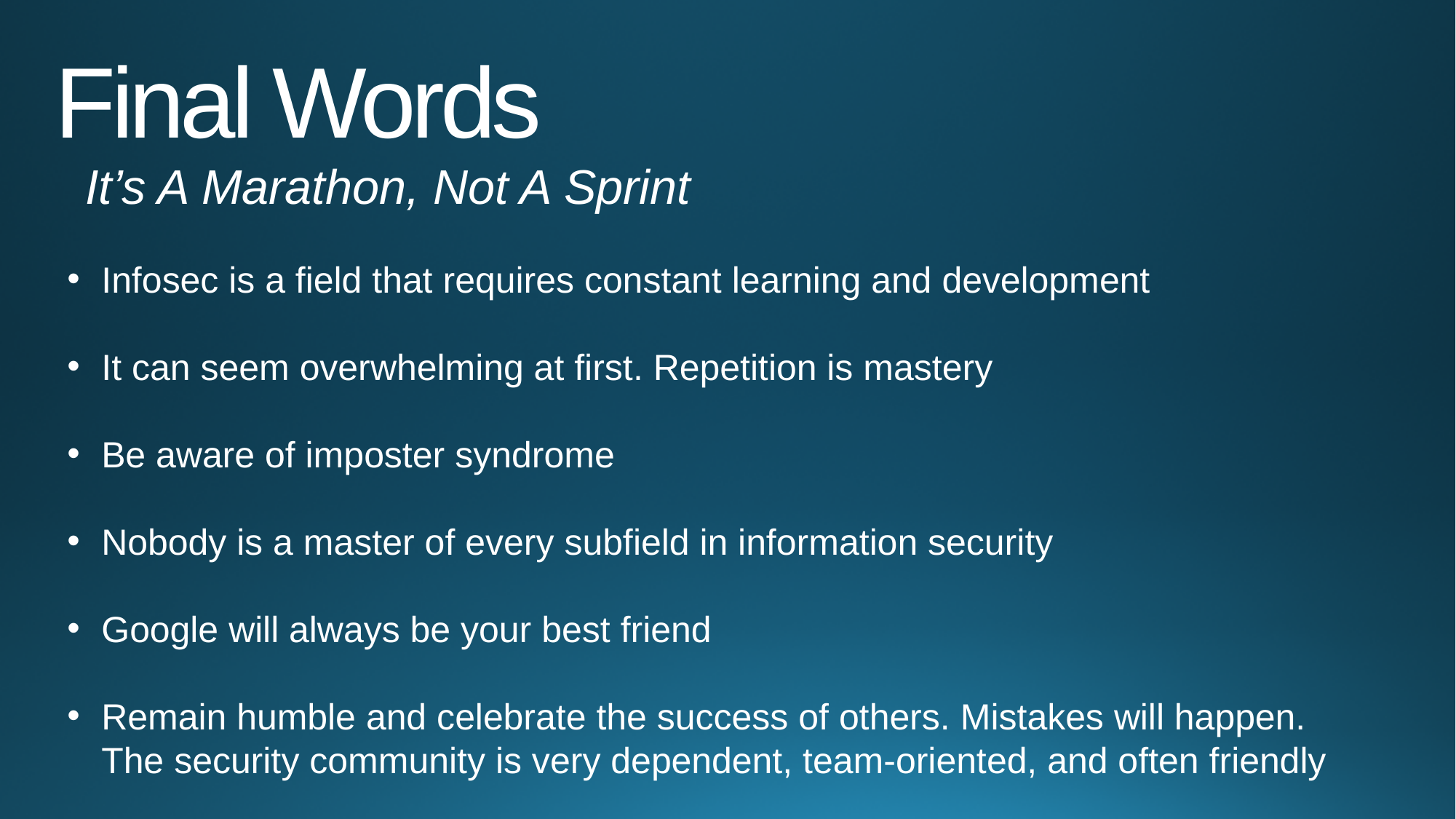

# Final Words
It’s A Marathon, Not A Sprint
Infosec is a field that requires constant learning and development

It can seem overwhelming at first. Repetition is mastery

Be aware of imposter syndrome

Nobody is a master of every subfield in information security

Google will always be your best friend

Remain humble and celebrate the success of others. Mistakes will happen. The security community is very dependent, team-oriented, and often friendly